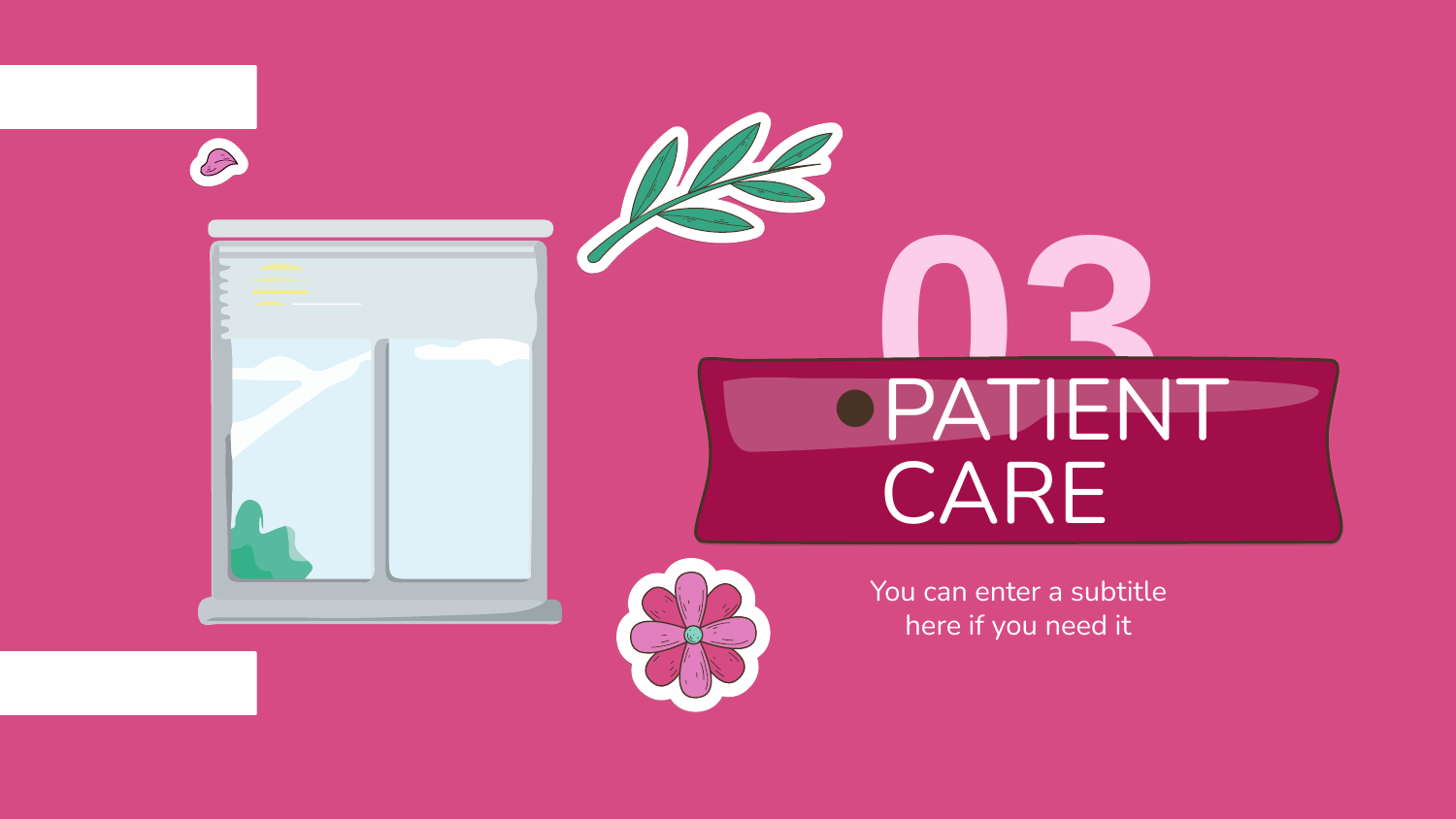

# 03

PATIENT CARE

You can enter a subtitle here if you need it